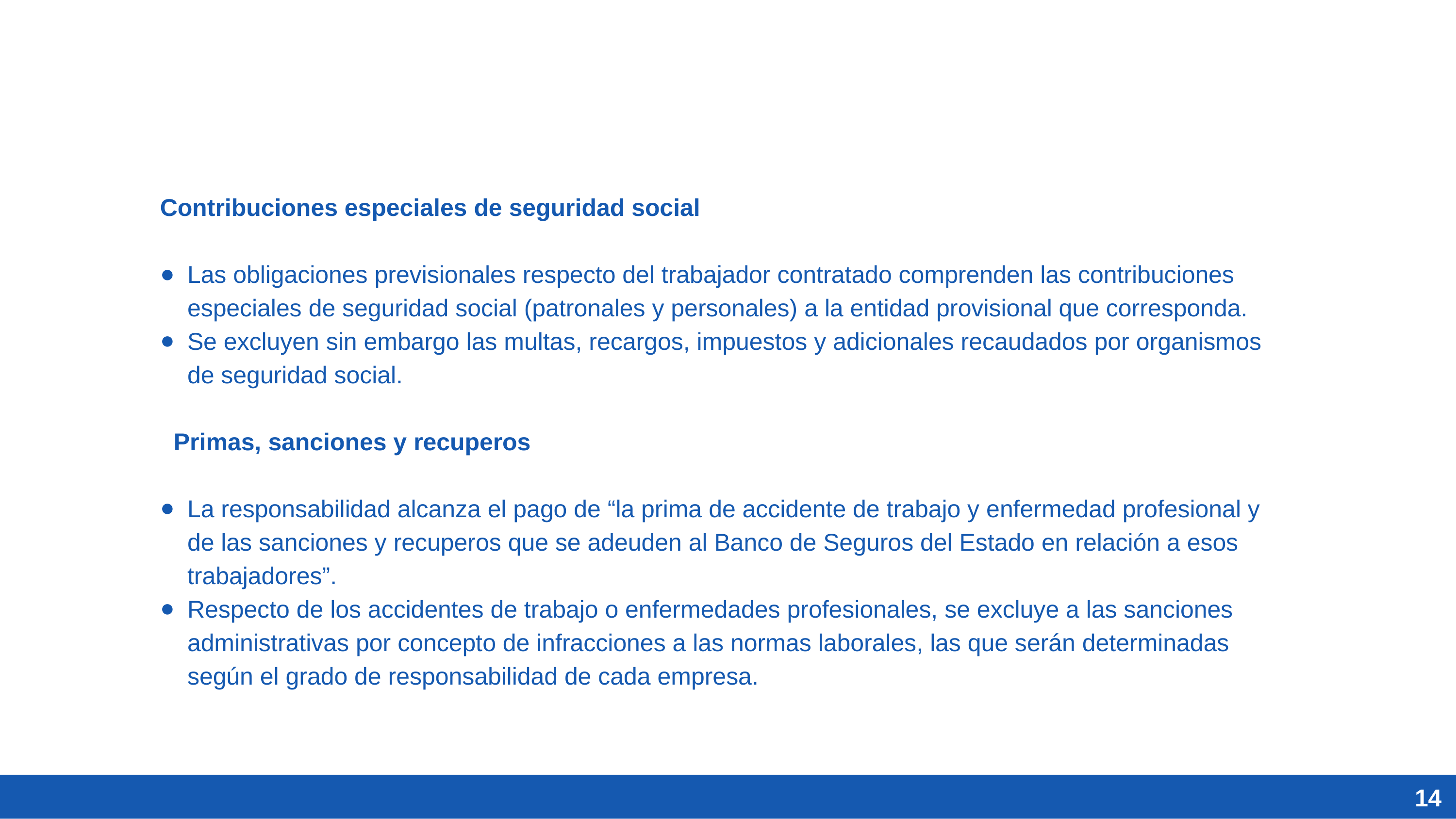

Contribuciones especiales de seguridad social

Las obligaciones previsionales respecto del trabajador contratado comprenden las contribuciones especiales de seguridad social (patronales y personales) a la entidad provisional que corresponda.
Se excluyen sin embargo las multas, recargos, impuestos y adicionales recaudados por organismos de seguridad social.

  Primas, sanciones y recuperos

La responsabilidad alcanza el pago de “la prima de accidente de trabajo y enfermedad profesional y de las sanciones y recuperos que se adeuden al Banco de Seguros del Estado en relación a esos trabajadores”.
Respecto de los accidentes de trabajo o enfermedades profesionales, se excluye a las sanciones administrativas por concepto de infracciones a las normas laborales, las que serán determinadas según el grado de responsabilidad de cada empresa.
14